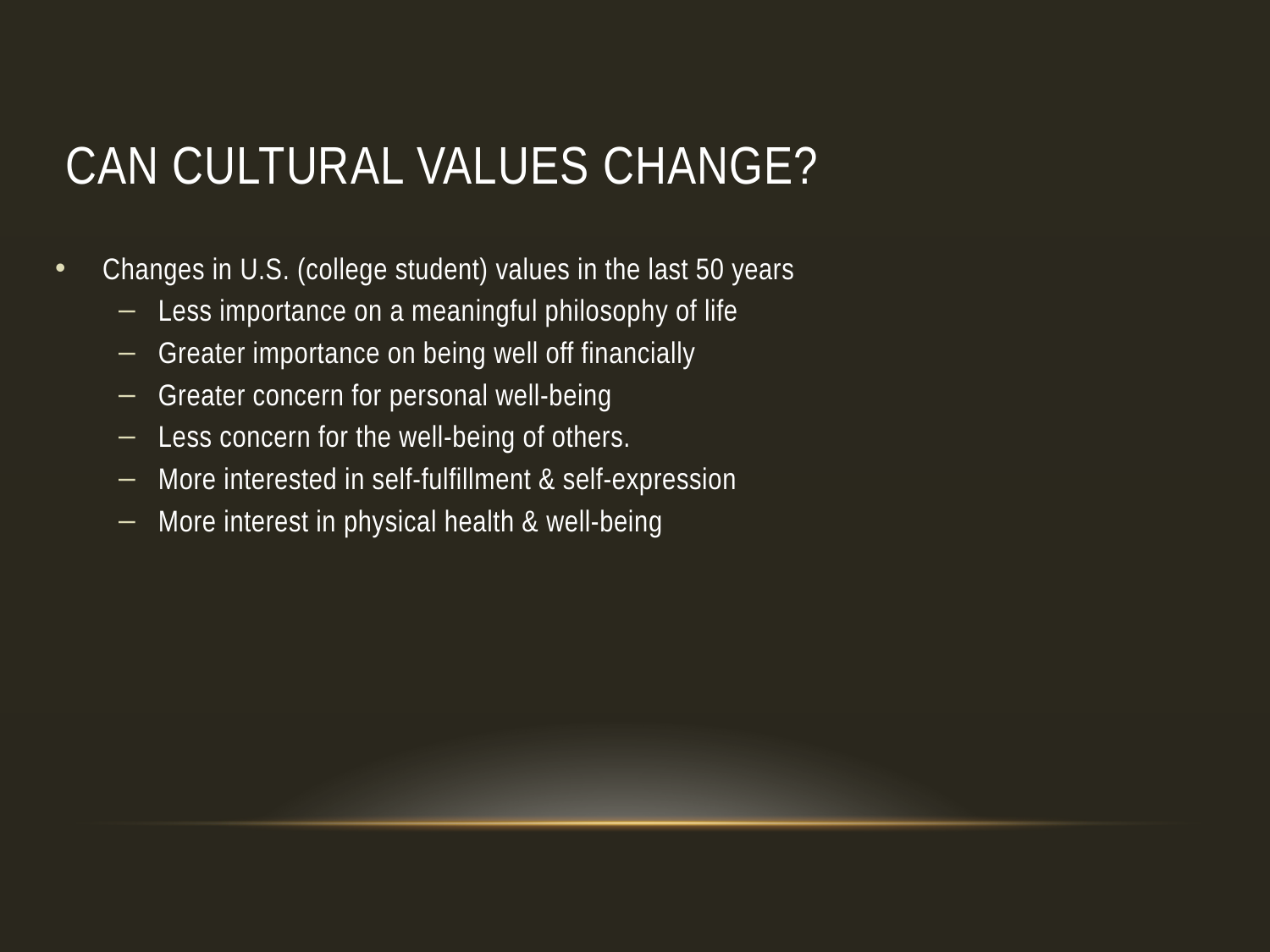

# Can Cultural Values Change?

Changes in U.S. (college student) values in the last 50 years
Less importance on a meaningful philosophy of life
Greater importance on being well off financially
Greater concern for personal well-being
Less concern for the well-being of others.
More interested in self-fulfillment & self-expression
More interest in physical health & well-being